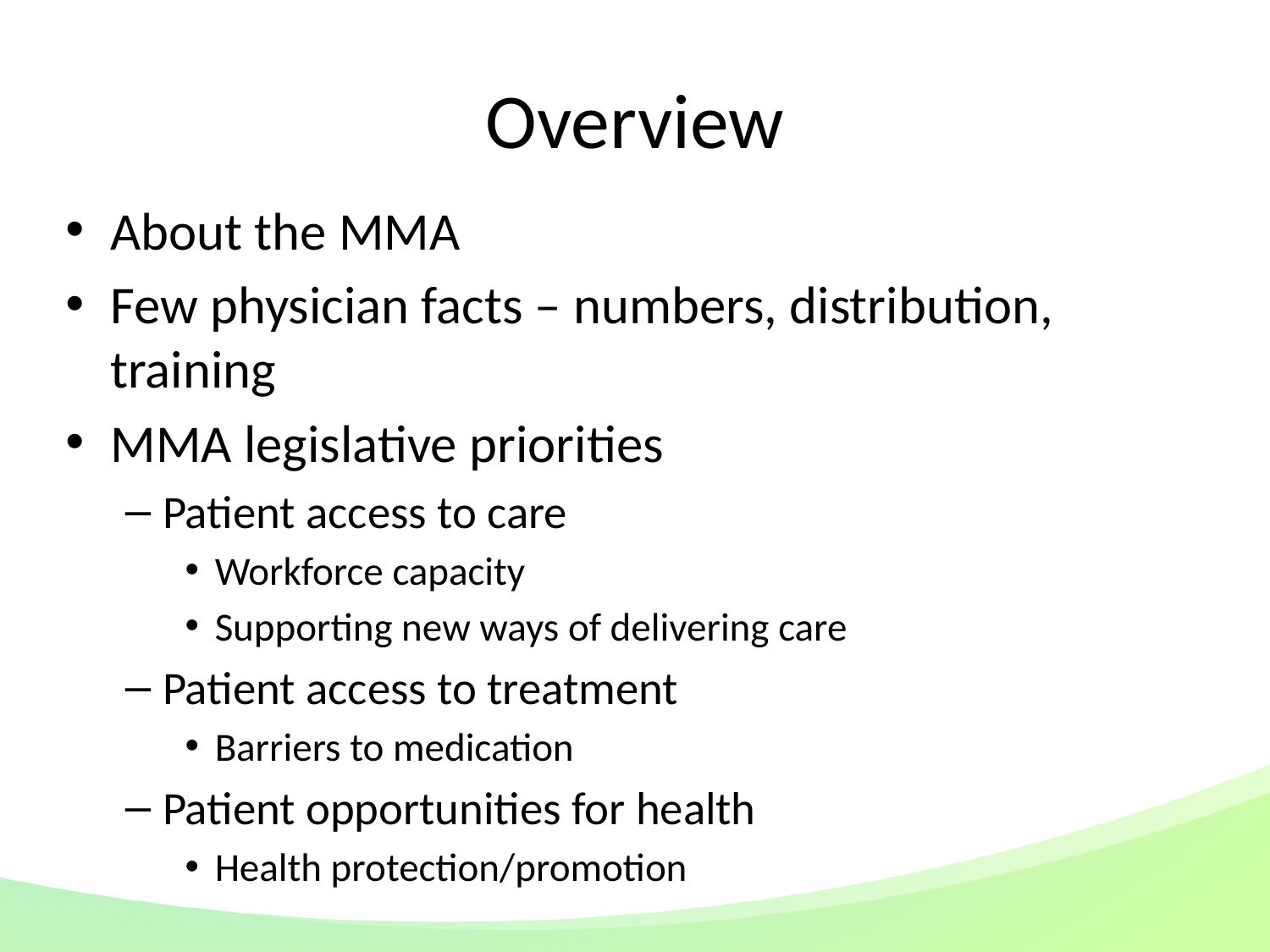

# Overview
About the MMA
Few physician facts – numbers, distribution, training
MMA legislative priorities
Patient access to care
Workforce capacity
Supporting new ways of delivering care
Patient access to treatment
Barriers to medication
Patient opportunities for health
Health protection/promotion